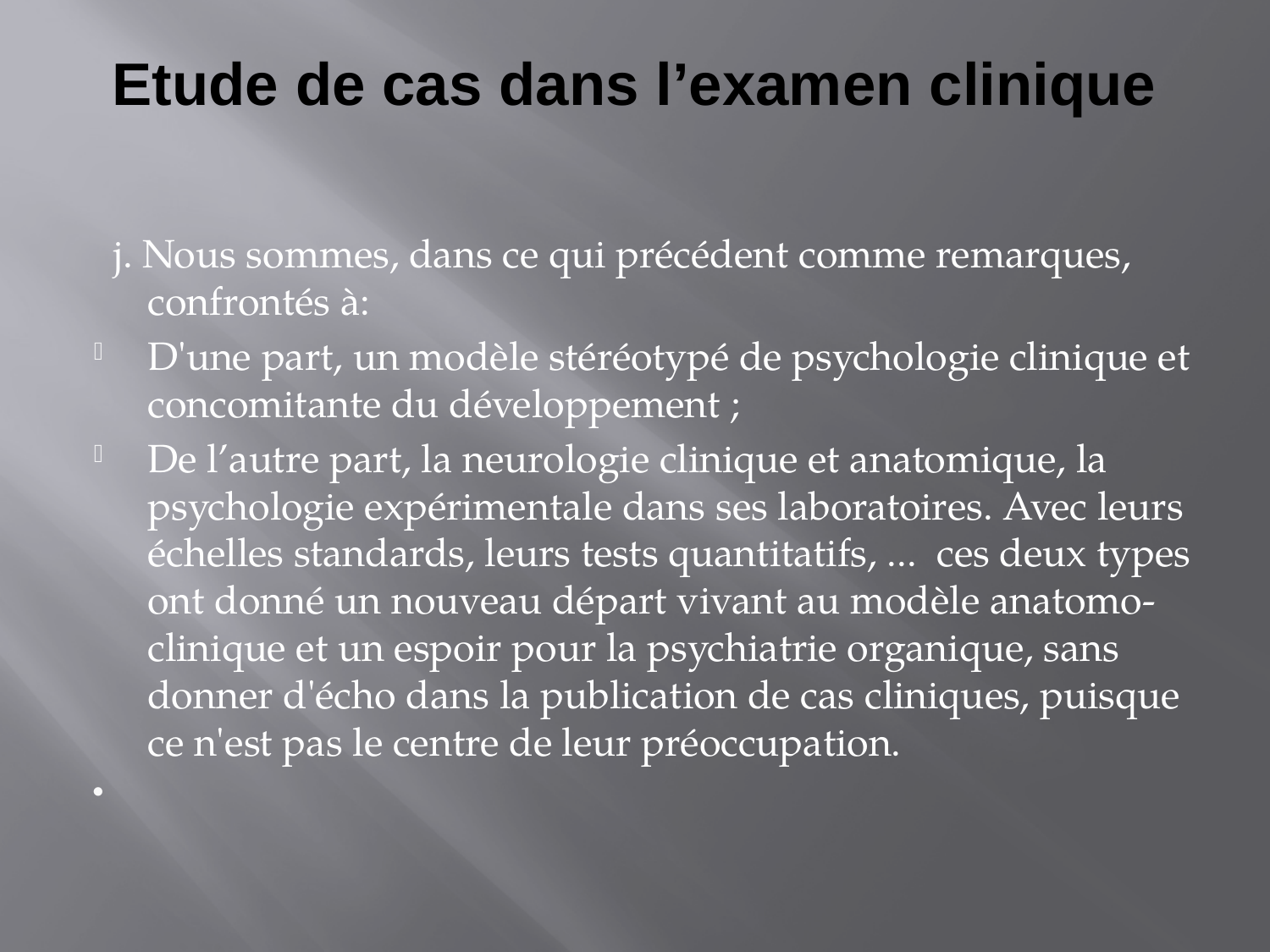

# Etude de cas dans l’examen clinique
  j. Nous sommes, dans ce qui précédent comme remarques, confrontés à:
D'une part, un modèle stéréotypé de psychologie clinique et concomitante du développement ;
De l’autre part, la neurologie clinique et anatomique, la psychologie expérimentale dans ses laboratoires. Avec leurs échelles standards, leurs tests quantitatifs, ...  ces deux types ont donné un nouveau départ vivant au modèle anatomo-clinique et un espoir pour la psychiatrie organique, sans donner d'écho dans la publication de cas cliniques, puisque ce n'est pas le centre de leur préoccupation.